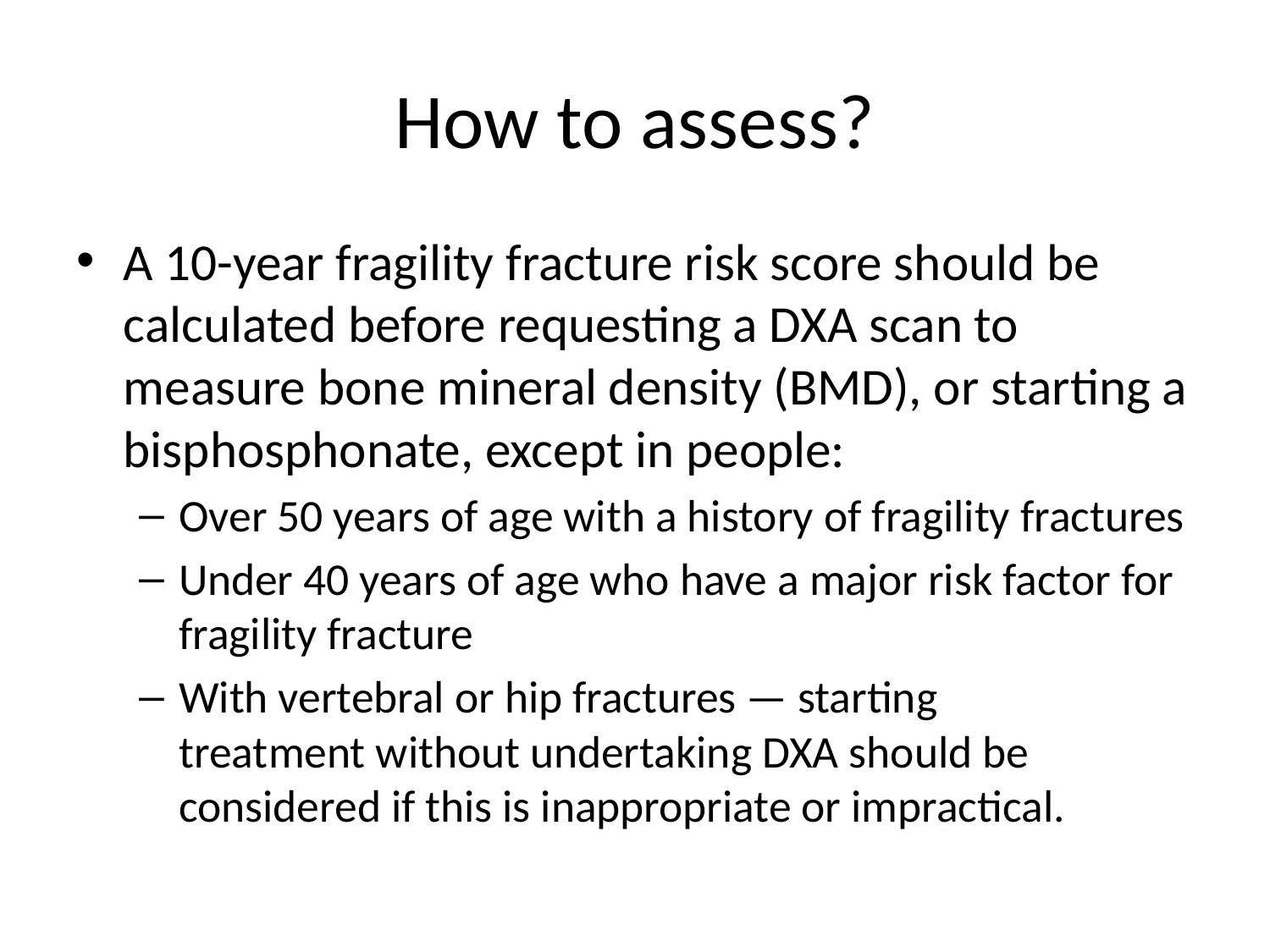

# How to assess?
A 10-year fragility fracture risk score should be calculated before requesting a DXA scan to measure bone mineral density (BMD), or starting a bisphosphonate, except in people:
Over 50 years of age with a history of fragility fractures
Under 40 years of age who have a major risk factor for fragility fracture
With vertebral or hip fractures — starting treatment without undertaking DXA should be considered if this is inappropriate or impractical.